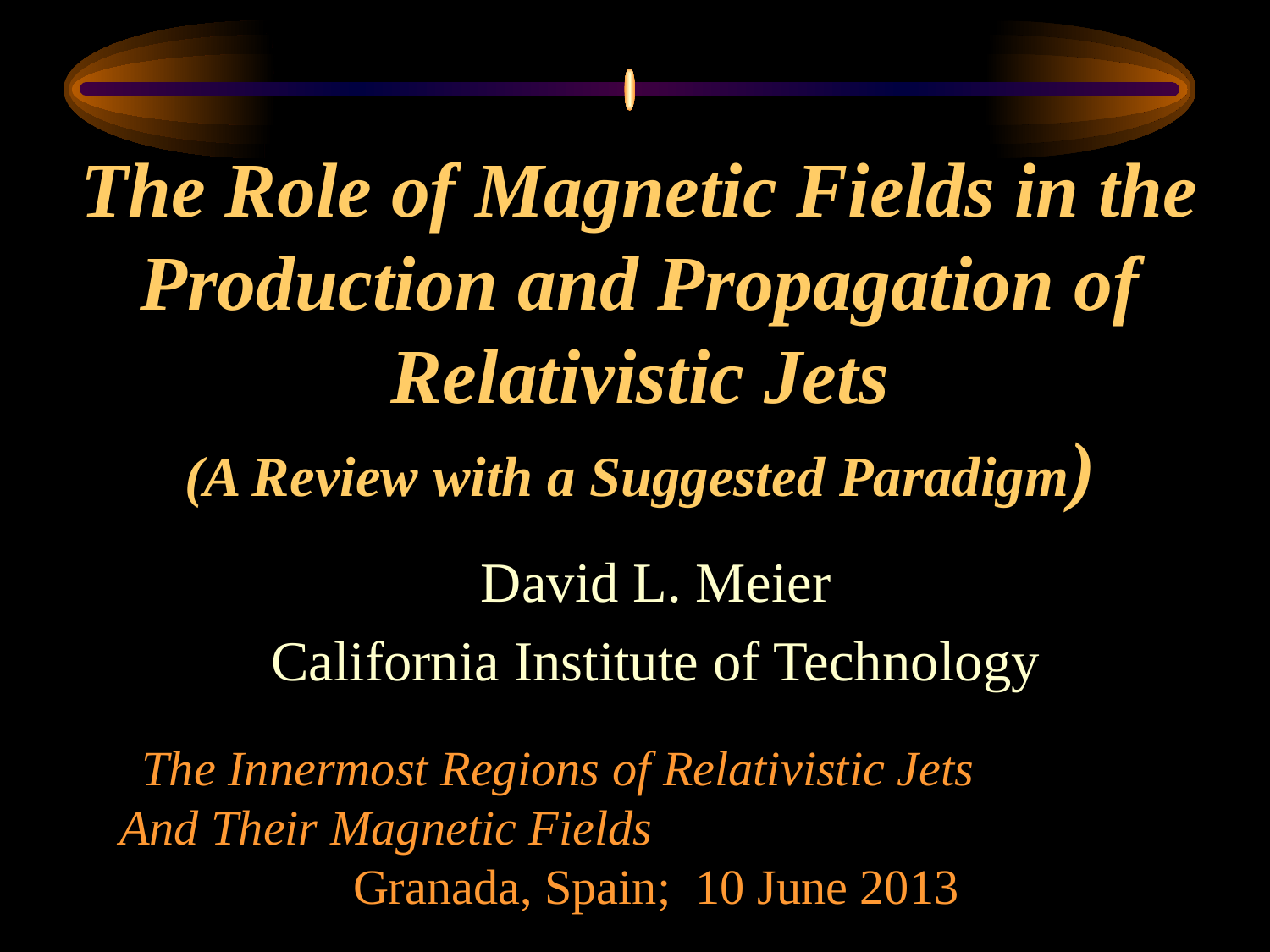

# The Role of Magnetic Fields in the Production and Propagation of Relativistic Jets (A Review with a Suggested Paradigm)
David L. Meier
California Institute of Technology
The Innermost Regions of Relativistic Jets                 And Their Magnetic Fields                                             Granada, Spain;  10 June 2013